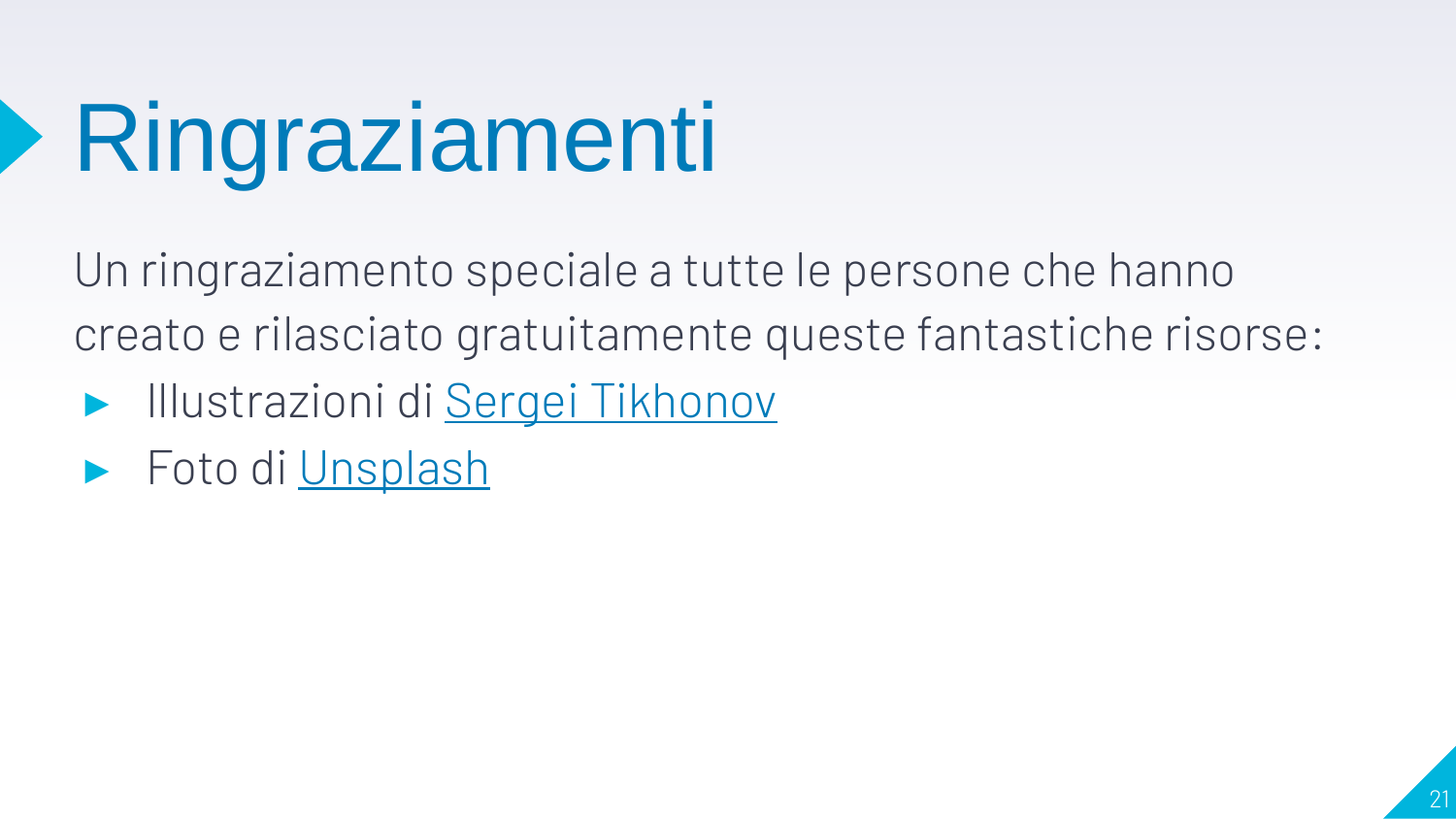

# Ringraziamenti
Un ringraziamento speciale a tutte le persone che hanno creato e rilasciato gratuitamente queste fantastiche risorse:
Illustrazioni di Sergei Tikhonov
Foto di Unsplash
21